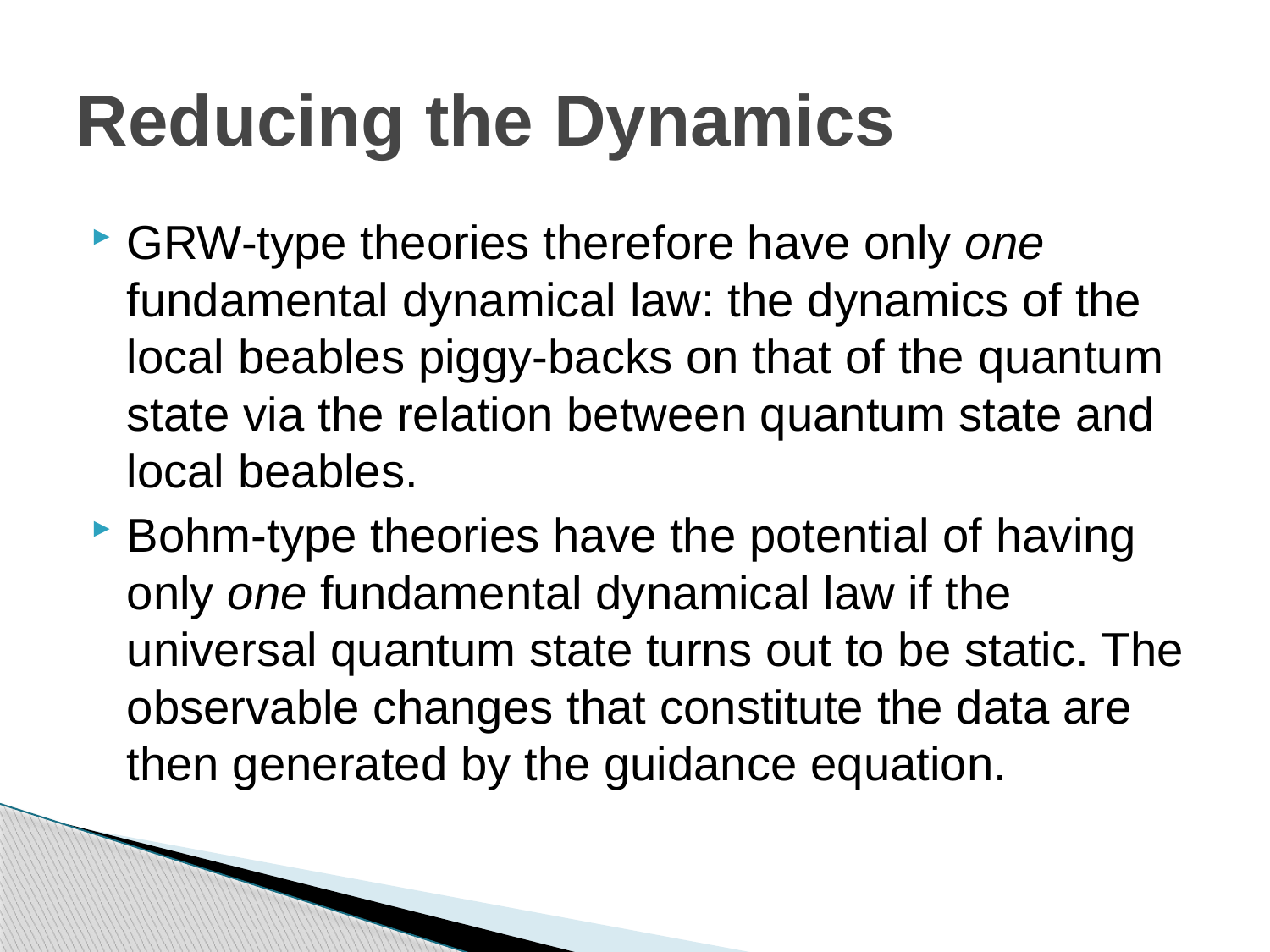

# Reducing the Dynamics
GRW-type theories therefore have only one fundamental dynamical law: the dynamics of the local beables piggy-backs on that of the quantum state via the relation between quantum state and local beables.
Bohm-type theories have the potential of having only one fundamental dynamical law if the universal quantum state turns out to be static. The observable changes that constitute the data are then generated by the guidance equation.